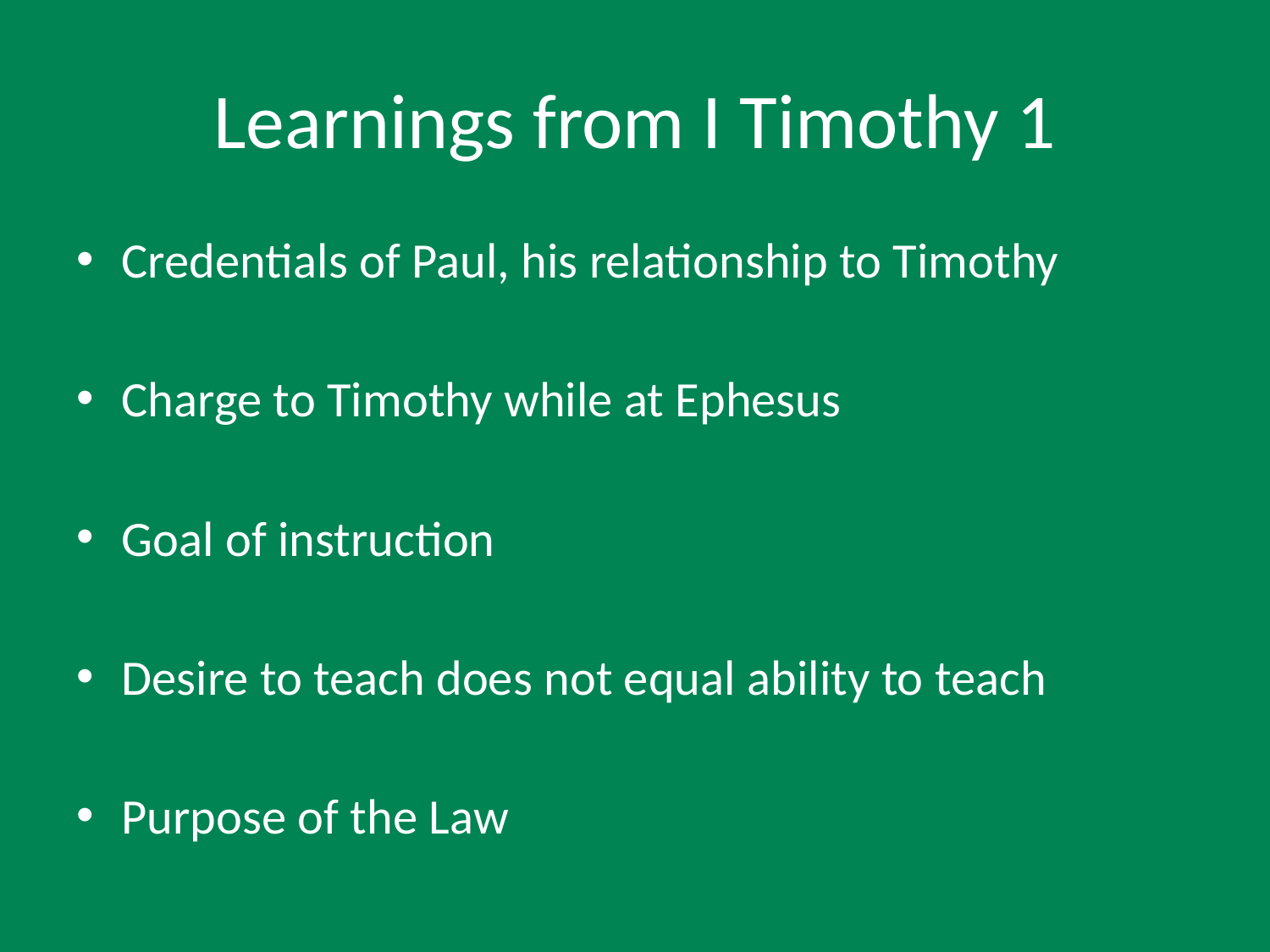

# Learnings from I Timothy 1
Credentials of Paul, his relationship to Timothy

Charge to Timothy while at Ephesus

Goal of instruction

Desire to teach does not equal ability to teach

Purpose of the Law